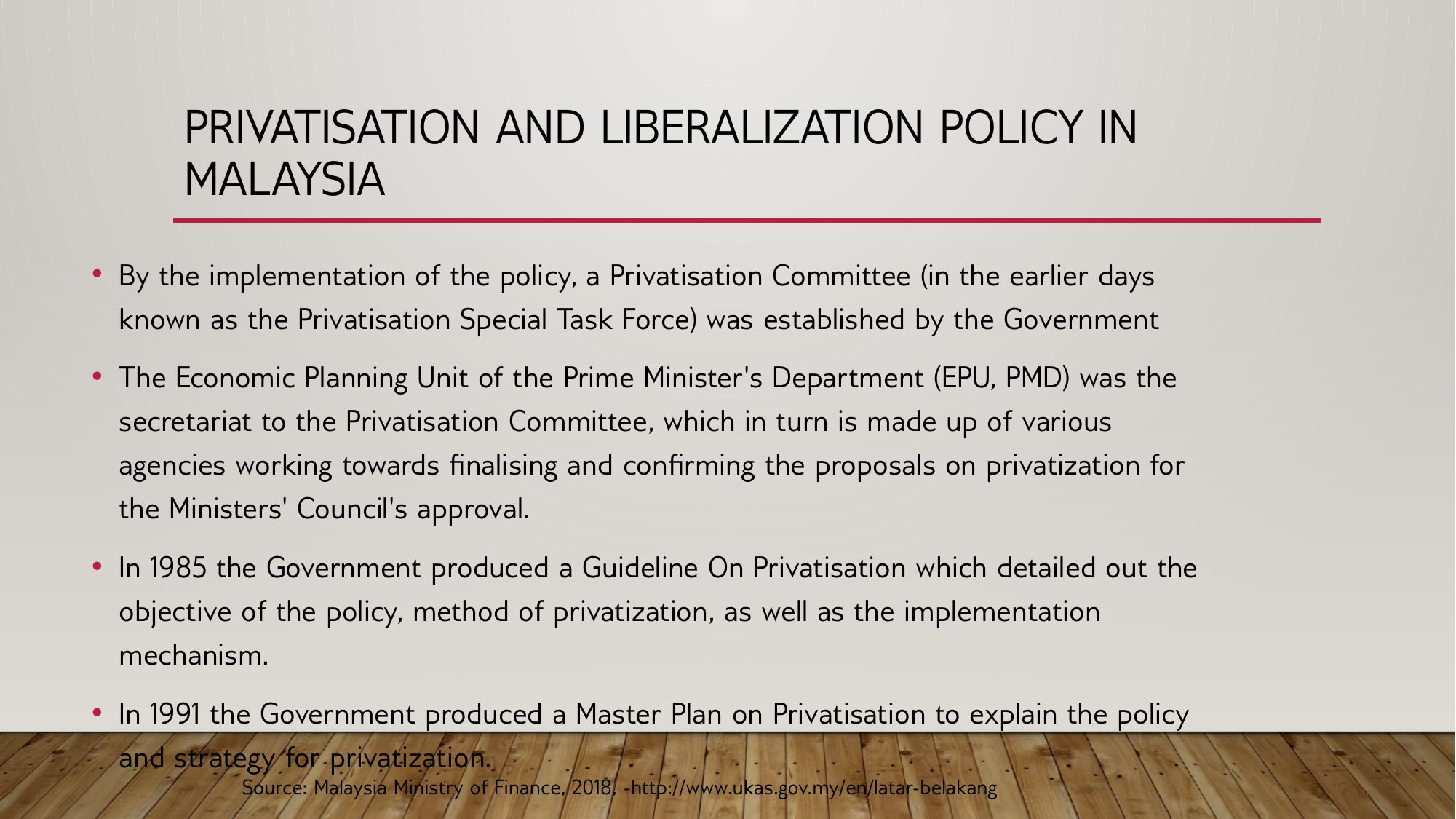

# Privatisation and liberalization policy in Malaysia
By the implementation of the policy, a Privatisation Committee (in the earlier days known as the Privatisation Special Task Force) was established by the Government
The Economic Planning Unit of the Prime Minister's Department (EPU, PMD) was the secretariat to the Privatisation Committee, which in turn is made up of various agencies working towards finalising and confirming the proposals on privatization for the Ministers' Council's approval.
In 1985 the Government produced a Guideline On Privatisation which detailed out the objective of the policy, method of privatization, as well as the implementation mechanism.
In 1991 the Government produced a Master Plan on Privatisation to explain the policy and strategy for privatization.
Source: Malaysia Ministry of Finance, 2018, -http://www.ukas.gov.my/en/latar-belakang